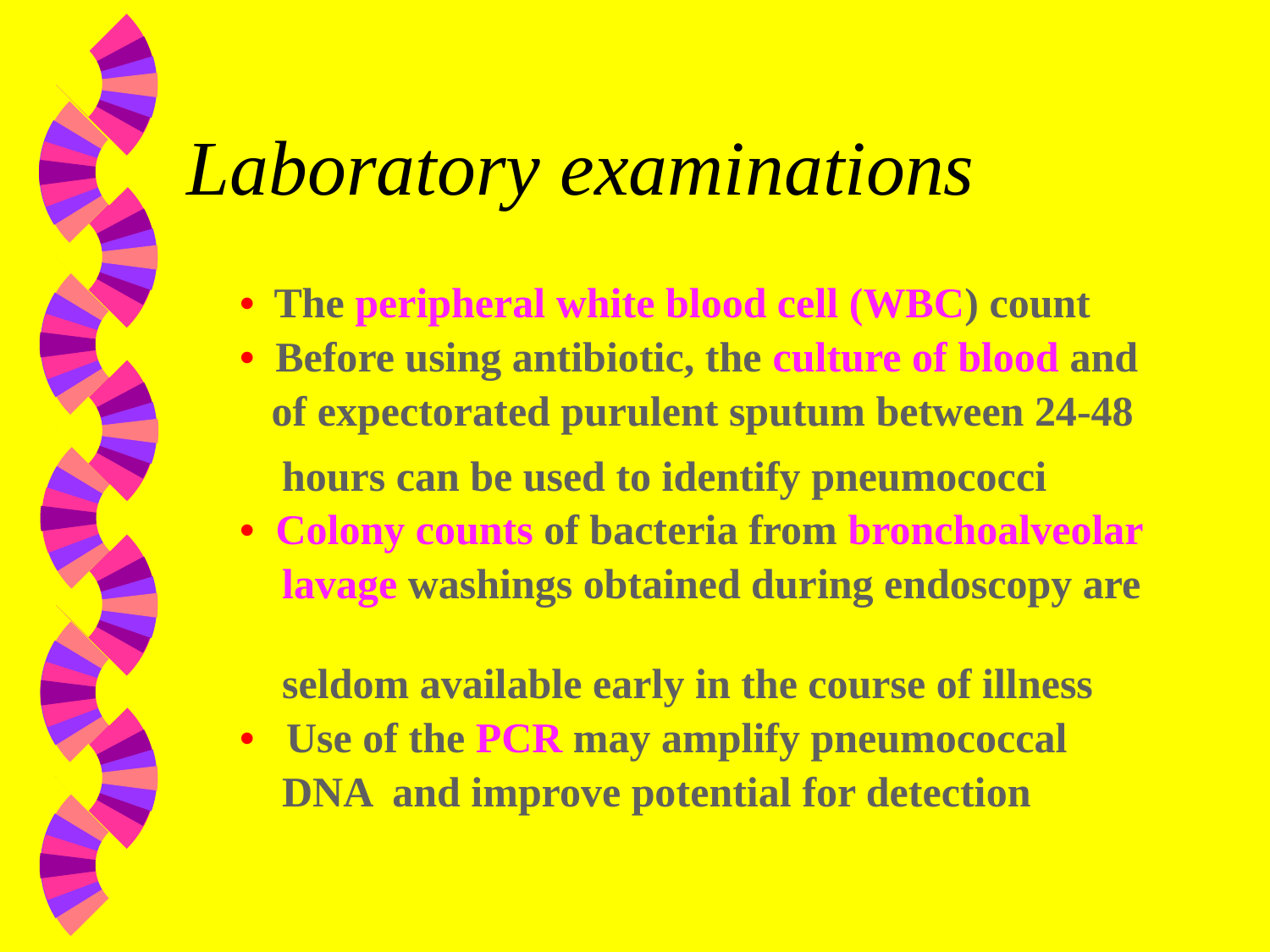

# Laboratory examinations
     •  The peripheral white blood cell (WBC) count
     •  Before using antibiotic, the culture of blood and
        of expectorated purulent sputum between 24-48
         hours can be used to identify pneumococci
     •  Colony counts of bacteria from bronchoalveolar
         lavage washings obtained during endoscopy are
         seldom available early in the course of illness
     •   Use of the PCR may amplify pneumococcal
         DNA  and improve potential for detection